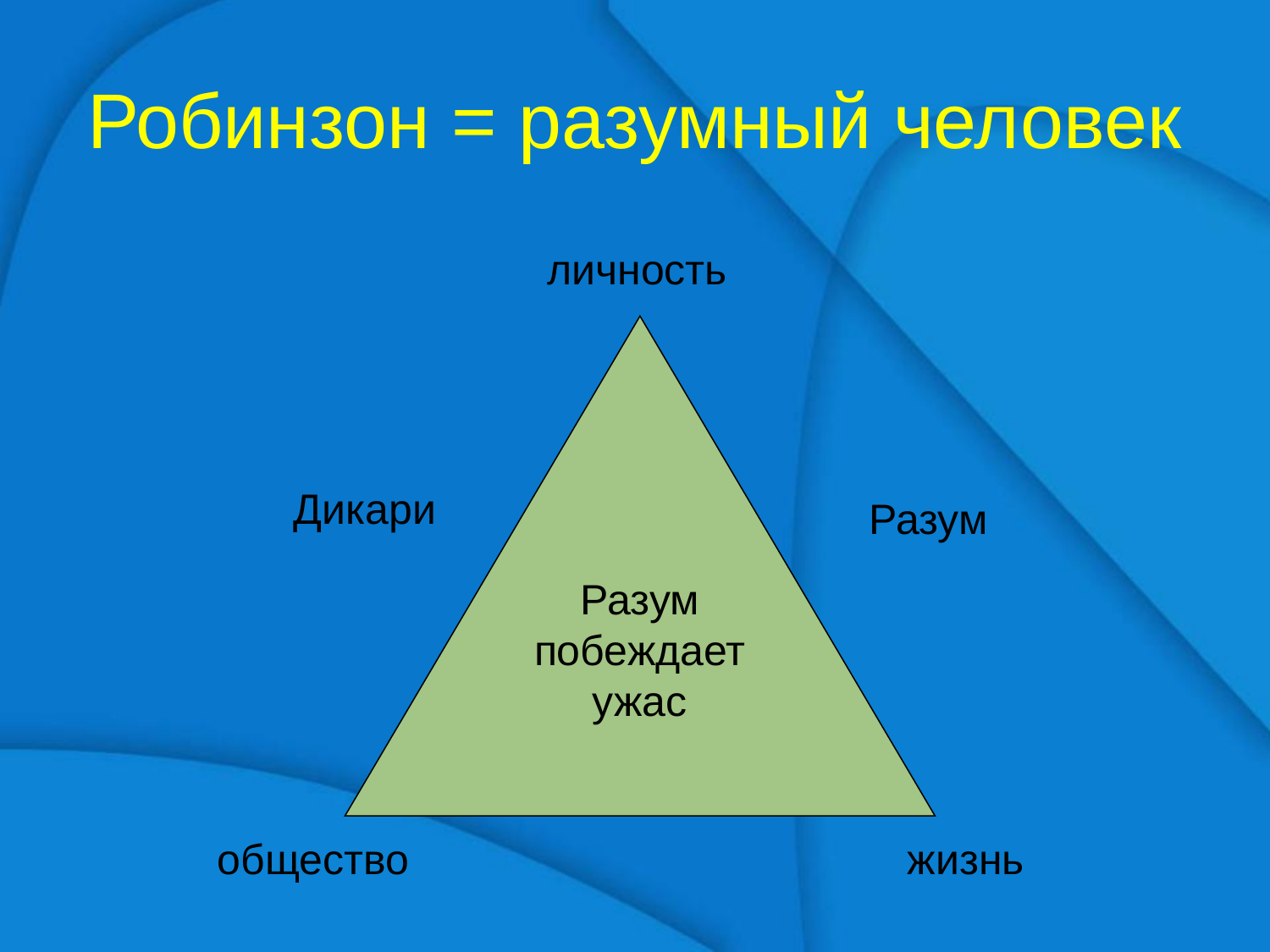

Робинзон = разумный человек
личность

Дикари
Разум
Разум побеждает ужас
общество
жизнь